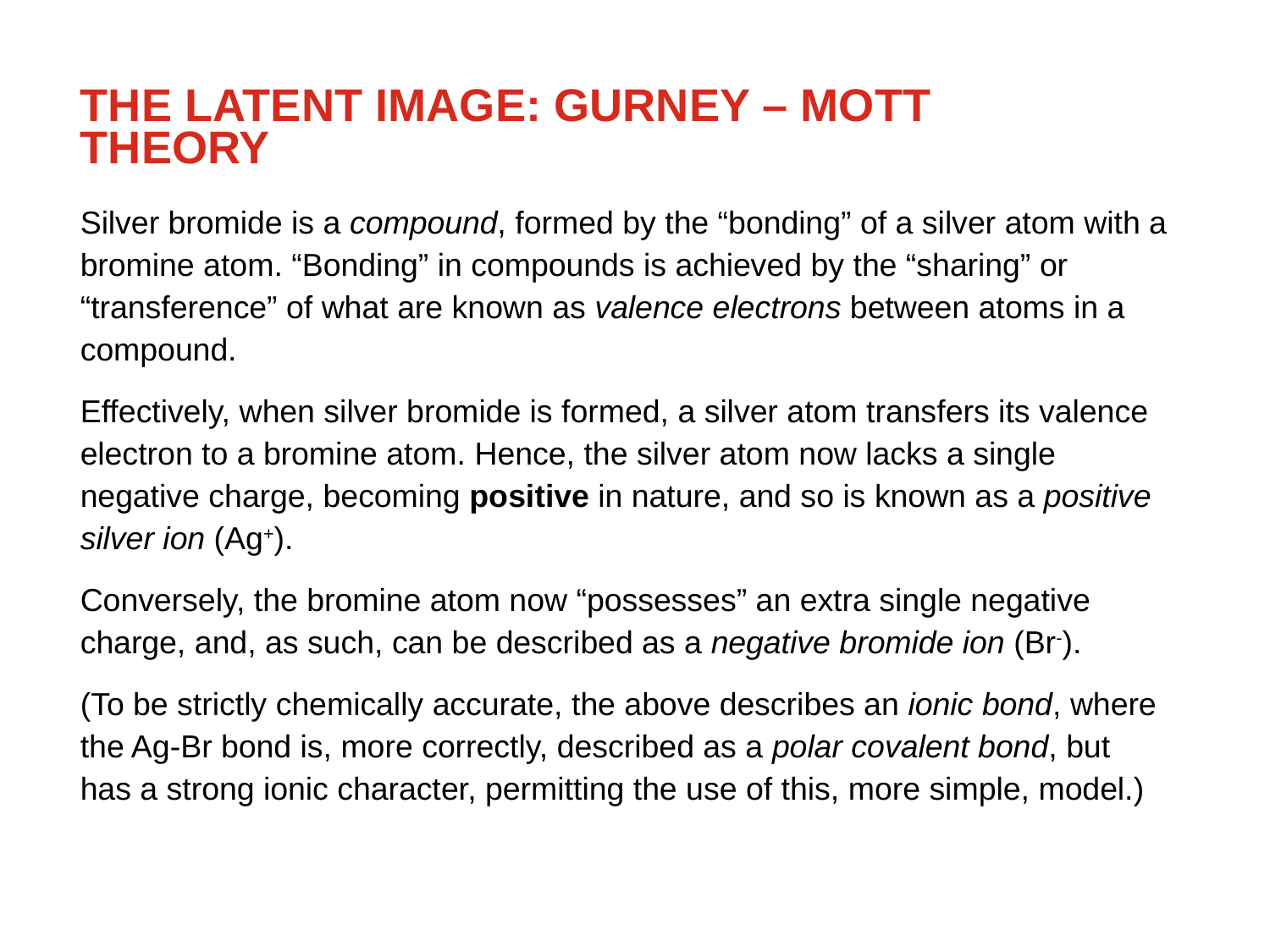

# The latent image: Gurney – Mott theory
Silver bromide is a compound, formed by the “bonding” of a silver atom with a bromine atom. “Bonding” in compounds is achieved by the “sharing” or “transference” of what are known as valence electrons between atoms in a compound.
Effectively, when silver bromide is formed, a silver atom transfers its valence electron to a bromine atom. Hence, the silver atom now lacks a single negative charge, becoming positive in nature, and so is known as a positive silver ion (Ag+).
Conversely, the bromine atom now “possesses” an extra single negative charge, and, as such, can be described as a negative bromide ion (Br-).
(To be strictly chemically accurate, the above describes an ionic bond, where the Ag-Br bond is, more correctly, described as a polar covalent bond, but has a strong ionic character, permitting the use of this, more simple, model.)